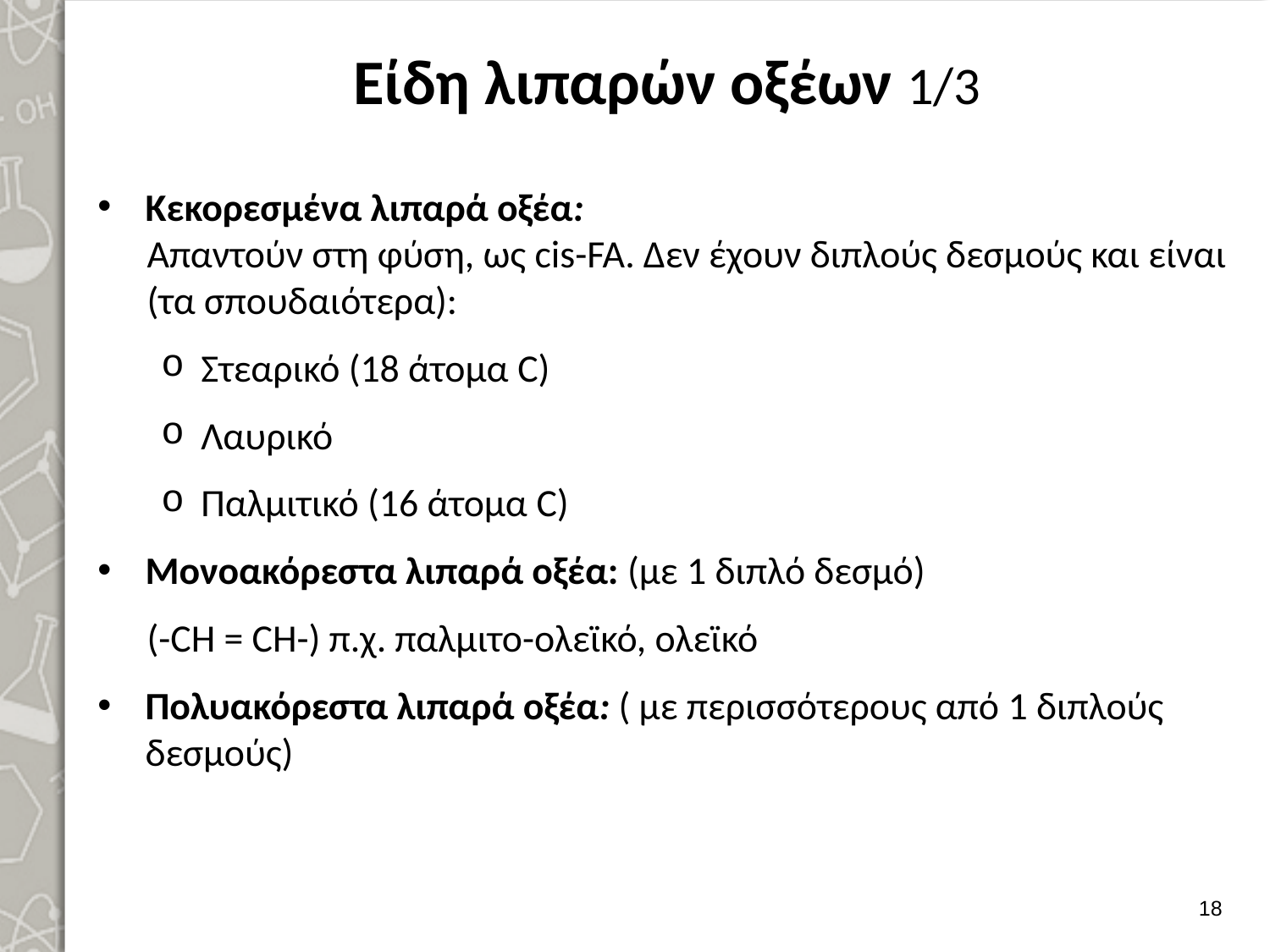

# Είδη λιπαρών οξέων 1/3
Κεκορεσμένα λιπαρά οξέα:
Απαντούν στη φύση, ως cis-FA. Δεν έχουν διπλούς δεσμούς και είναι (τα σπουδαιότερα):
Στεαρικό (18 άτομα C)
Λαυρικό
Παλμιτικό (16 άτομα C)
Μονοακόρεστα λιπαρά οξέα: (με 1 διπλό δεσμό)
(-CH = CH-) π.χ. παλμιτο-ολεϊκό, ολεϊκό
Πολυακόρεστα λιπαρά οξέα: ( με περισσότερους από 1 διπλούς δεσμούς)
18